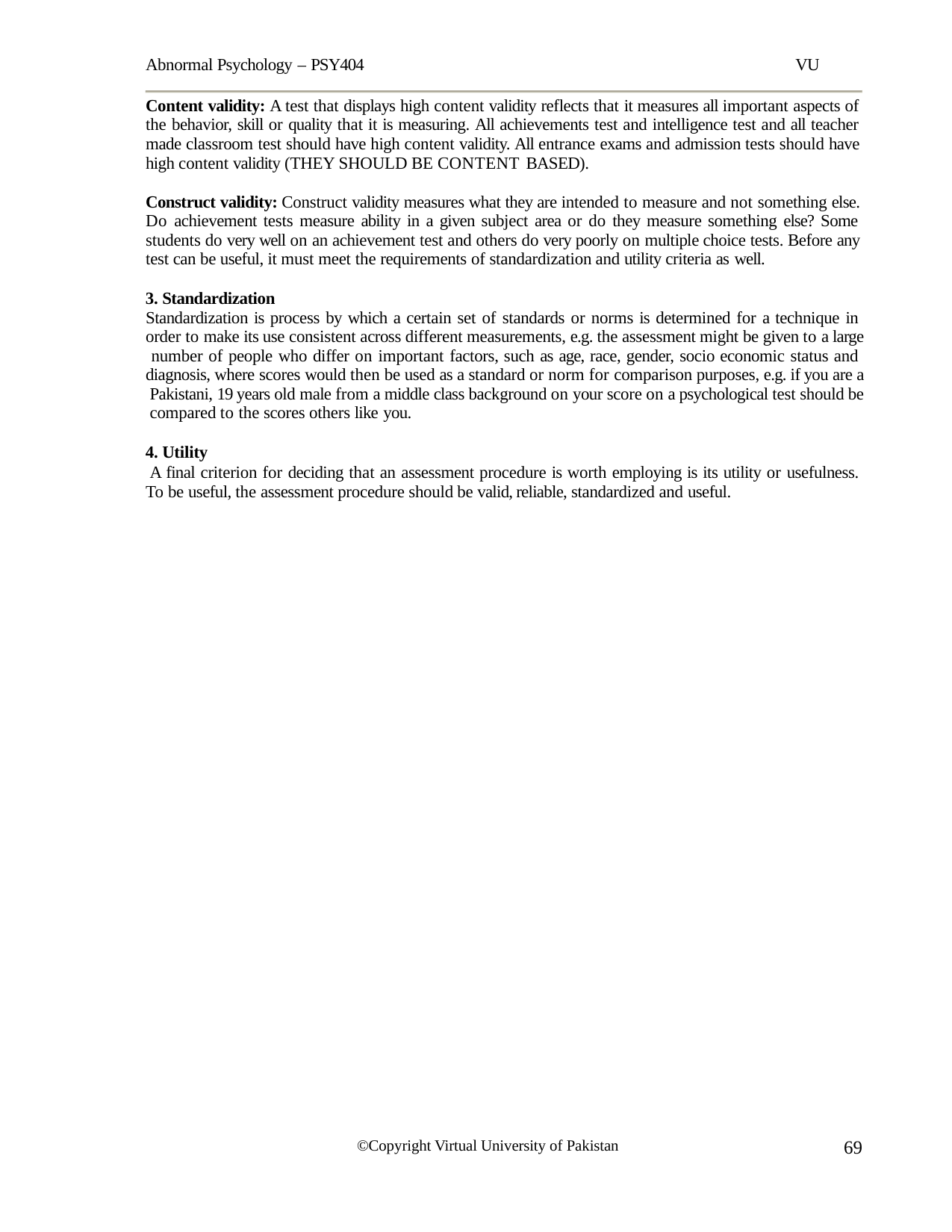

Abnormal Psychology – PSY404	VU

Content validity: A test that displays high content validity reflects that it measures all important aspects of  the behavior, skill or quality that it is measuring. All achievements test and intelligence test and all teacher  made classroom test should have high content validity. All entrance exams and admission tests should have  high content validity (THEY SHOULD BE CONTENT BASED).

Construct validity: Construct validity measures what they are intended to measure and not something else.  Do achievement tests measure ability in a given subject area or do they measure something else? Some  students do very well on an achievement test and others do very poorly on multiple choice tests. Before any  test can be useful, it must meet the requirements of standardization and utility criteria as well.

Standardization
Standardization is process by which a certain set of standards or norms is determined for a technique in  order to make its use consistent across different measurements, e.g. the assessment might be given to a large  number of people who differ on important factors, such as age, race, gender, socio economic status and  diagnosis, where scores would then be used as a standard or norm for comparison purposes, e.g. if you are a  Pakistani, 19 years old male from a middle class background on your score on a psychological test should be  compared to the scores others like you.

Utility
A final criterion for deciding that an assessment procedure is worth employing is its utility or usefulness.  To be useful, the assessment procedure should be valid, reliable, standardized and useful.

69
©Copyright Virtual University of Pakistan